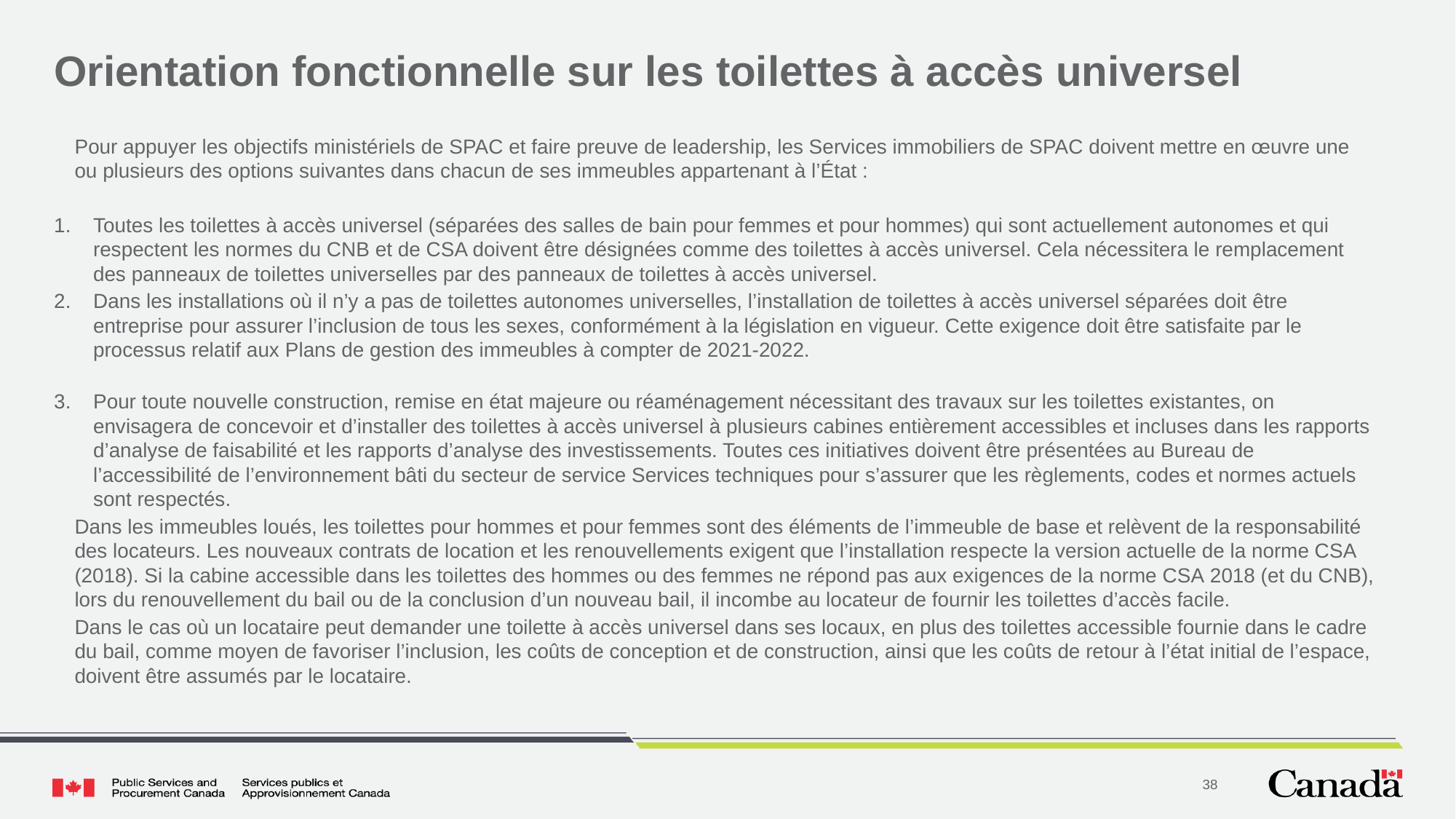

# Orientation fonctionnelle sur les toilettes à accès universel
Pour appuyer les objectifs ministériels de SPAC et faire preuve de leadership, les Services immobiliers de SPAC doivent mettre en œuvre une ou plusieurs des options suivantes dans chacun de ses immeubles appartenant à l’État :

Toutes les toilettes à accès universel (séparées des salles de bain pour femmes et pour hommes) qui sont actuellement autonomes et qui respectent les normes du CNB et de CSA doivent être désignées comme des toilettes à accès universel. Cela nécessitera le remplacement des panneaux de toilettes universelles par des panneaux de toilettes à accès universel.
Dans les installations où il n’y a pas de toilettes autonomes universelles, l’installation de toilettes à accès universel séparées doit être entreprise pour assurer l’inclusion de tous les sexes, conformément à la législation en vigueur. Cette exigence doit être satisfaite par le processus relatif aux Plans de gestion des immeubles à compter de 2021-2022.
Pour toute nouvelle construction, remise en état majeure ou réaménagement nécessitant des travaux sur les toilettes existantes, on envisagera de concevoir et d’installer des toilettes à accès universel à plusieurs cabines entièrement accessibles et incluses dans les rapports d’analyse de faisabilité et les rapports d’analyse des investissements. Toutes ces initiatives doivent être présentées au Bureau de l’accessibilité de l’environnement bâti du secteur de service Services techniques pour s’assurer que les règlements, codes et normes actuels sont respectés.
Dans les immeubles loués, les toilettes pour hommes et pour femmes sont des éléments de l’immeuble de base et relèvent de la responsabilité des locateurs. Les nouveaux contrats de location et les renouvellements exigent que l’installation respecte la version actuelle de la norme CSA (2018). Si la cabine accessible dans les toilettes des hommes ou des femmes ne répond pas aux exigences de la norme CSA 2018 (et du CNB), lors du renouvellement du bail ou de la conclusion d’un nouveau bail, il incombe au locateur de fournir les toilettes d’accès facile.
Dans le cas où un locataire peut demander une toilette à accès universel dans ses locaux, en plus des toilettes accessible fournie dans le cadre du bail, comme moyen de favoriser l’inclusion, les coûts de conception et de construction, ainsi que les coûts de retour à l’état initial de l’espace, doivent être assumés par le locataire.

38